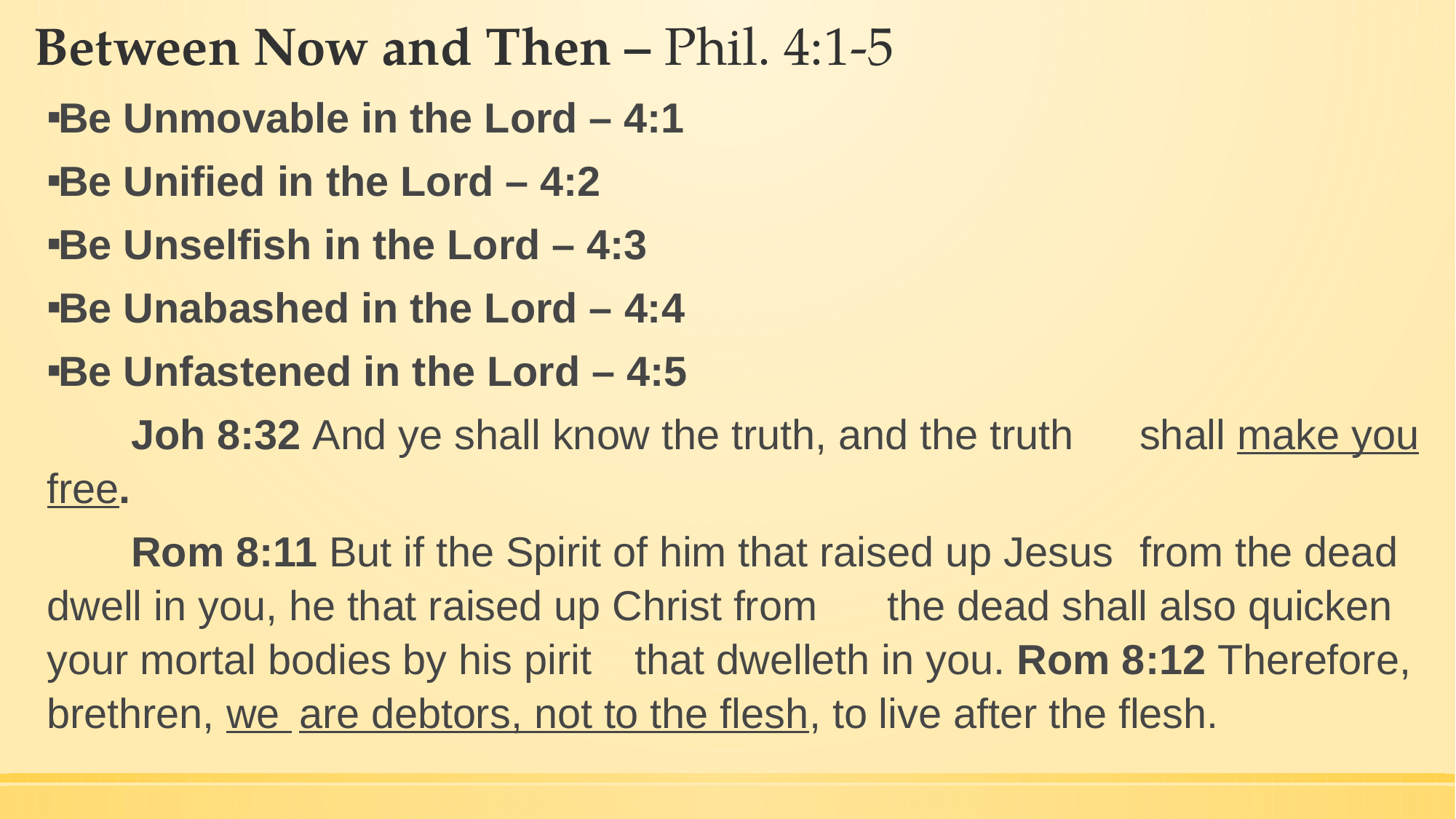

# Between Now and Then – Phil. 4:1-5
Be Unmovable in the Lord – 4:1
Be Unified in the Lord – 4:2
Be Unselfish in the Lord – 4:3
Be Unabashed in the Lord – 4:4
Be Unfastened in the Lord – 4:5
	Joh 8:32 And ye shall know the truth, and the truth 	shall make you free.
	Rom 8:11 But if the Spirit of him that raised up Jesus 	from the dead dwell in you, he that raised up Christ from 	the dead shall also quicken your mortal bodies by his pirit 	that dwelleth in you. Rom 8:12 Therefore, brethren, we 	are debtors, not to the flesh, to live after the flesh.